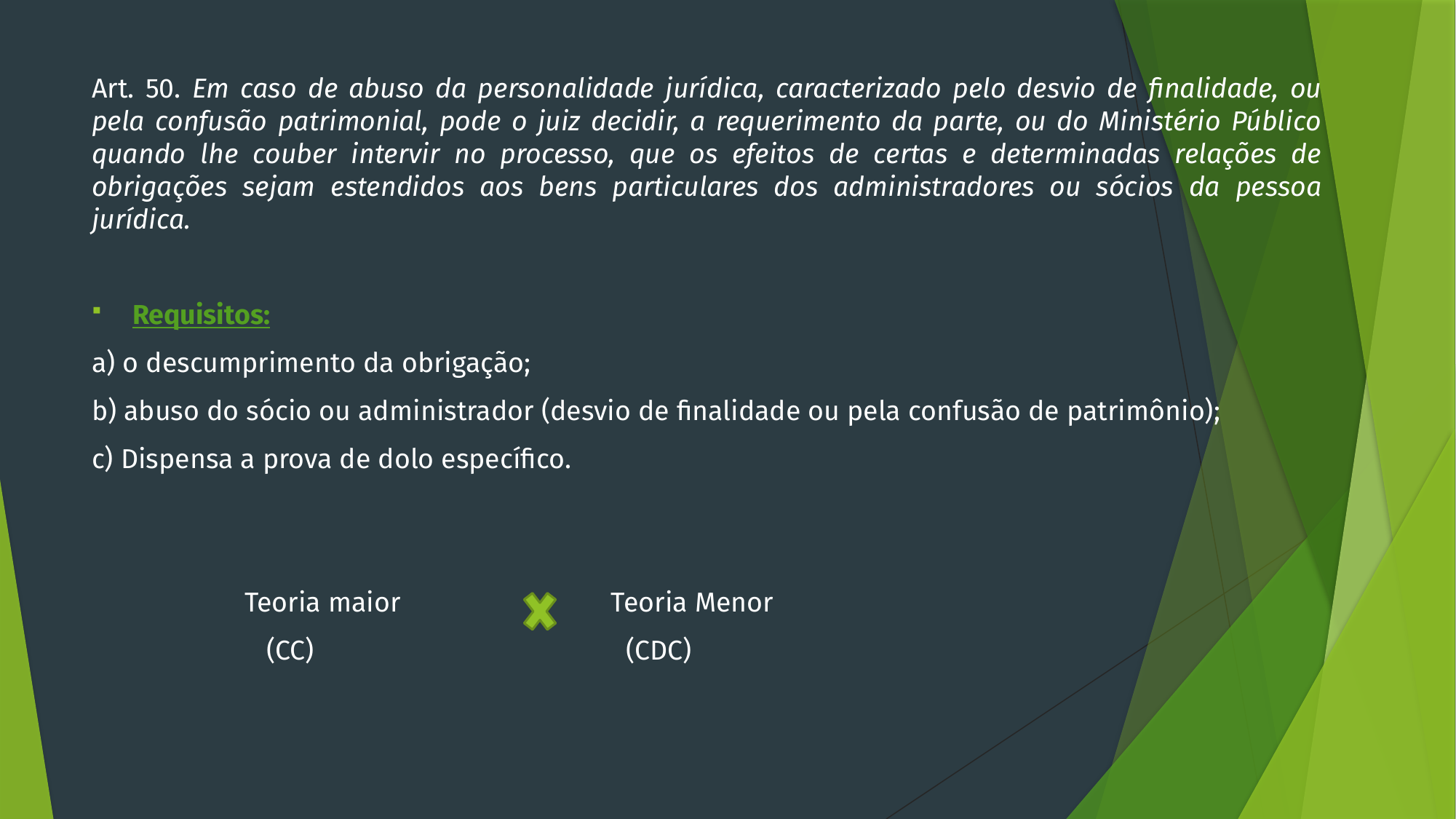

Art. 50. Em caso de abuso da personalidade jurídica, caracterizado pelo desvio de finalidade, ou pela confusão patrimonial, pode o juiz decidir, a requerimento da parte, ou do Ministério Público quando lhe couber intervir no processo, que os efeitos de certas e determinadas relações de obrigações sejam estendidos aos bens particulares dos administradores ou sócios da pessoa jurídica.

Requisitos:
a) o descumprimento da obrigação;
b) abuso do sócio ou administrador (desvio de finalidade ou pela confusão de patrimônio);
c) Dispensa a prova de dolo específico.

                     Teoria maior                             Teoria Menor
                        (CC)                                           (CDC)